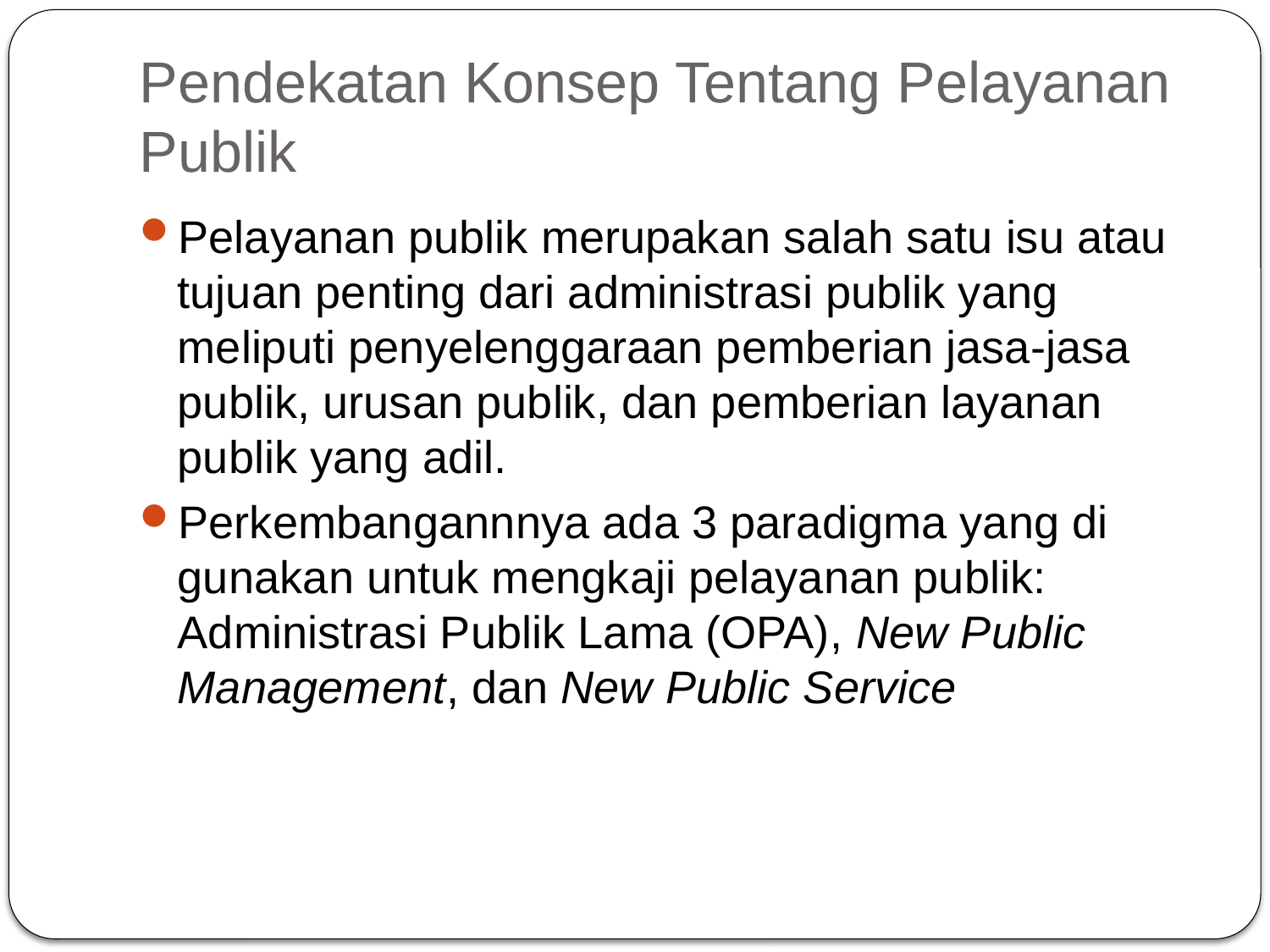

# Pendekatan Konsep Tentang Pelayanan Publik
Pelayanan publik merupakan salah satu isu atau tujuan penting dari administrasi publik yang meliputi penyelenggaraan pemberian jasa-jasa publik, urusan publik, dan pemberian layanan publik yang adil.
Perkembangannnya ada 3 paradigma yang di gunakan untuk mengkaji pelayanan publik:  Administrasi Publik Lama (OPA), New Public Management, dan New Public Service